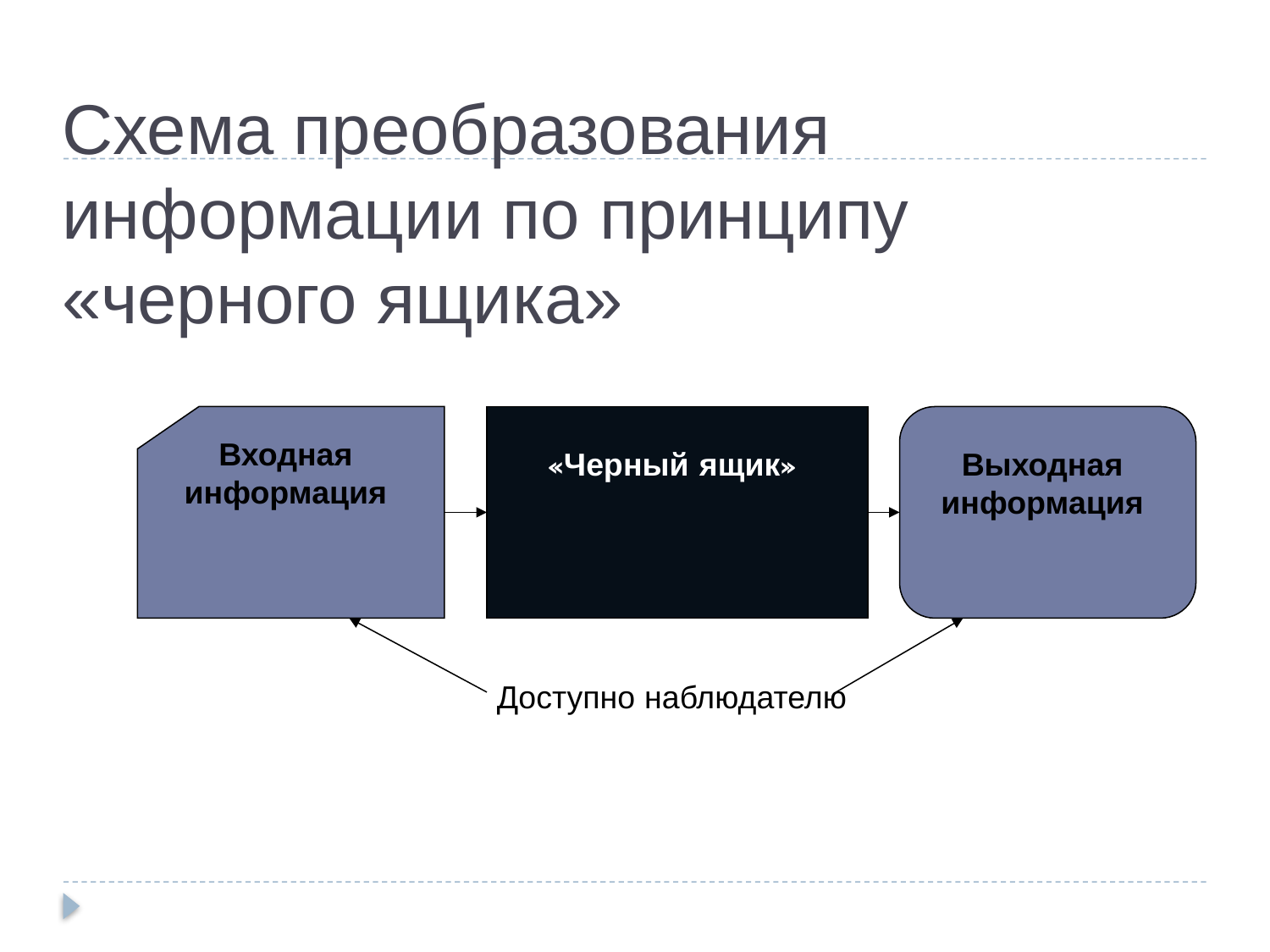

# Схема преобразования информации по принципу «черного ящика»

Входная информация
«Черный ящик»
Выходная информация

Доступно наблюдателю